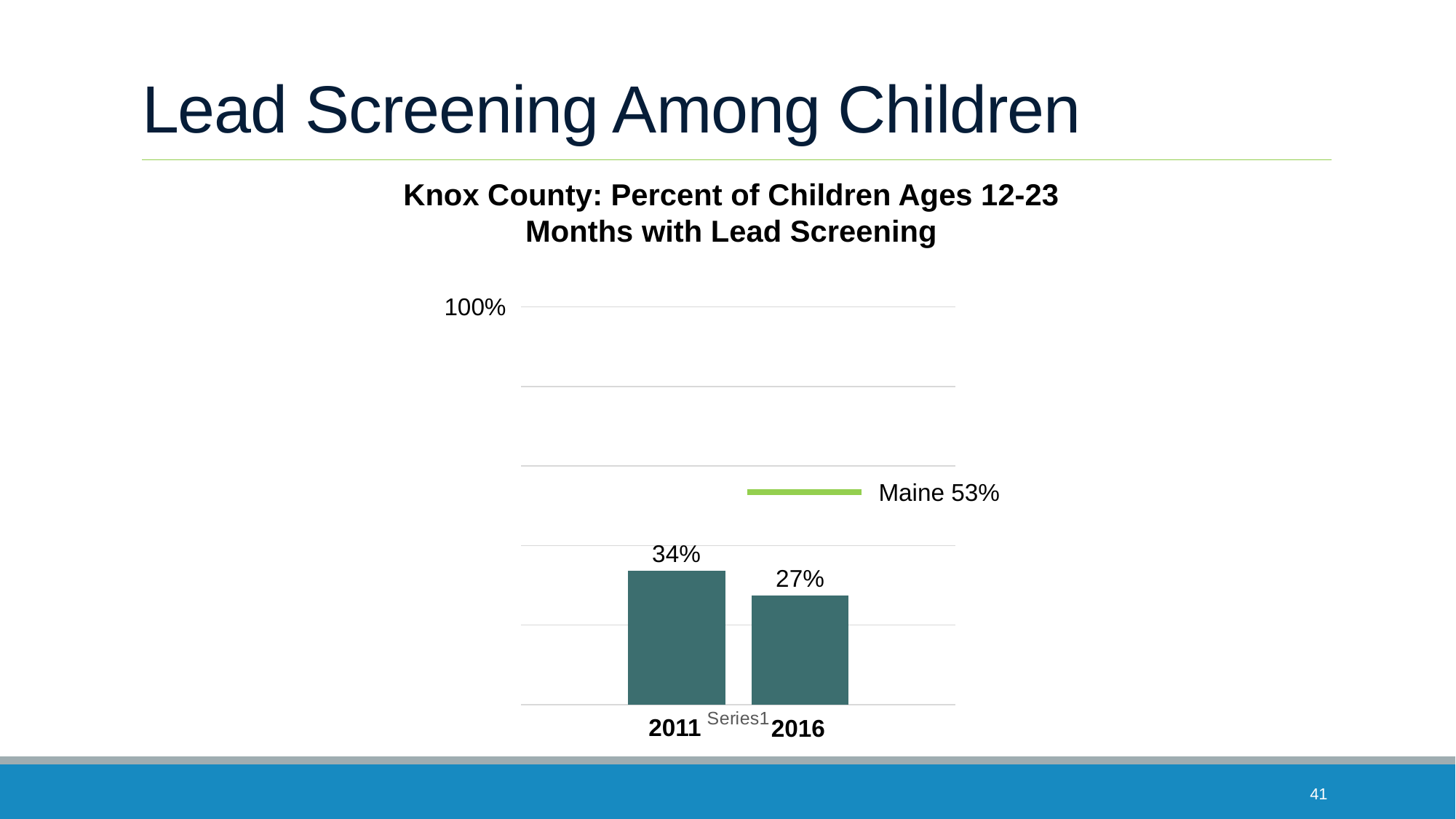

# Lead Screening Among Children
Knox County: Percent of Children Ages 12-23 Months with Lead Screening

### Chart

| Category | 2003-2011 | 2012-2016 |
|---|---|---|
|  | 33.6 | 27.4 |
100%
2017
114
Maine 53%
2011
2016
41